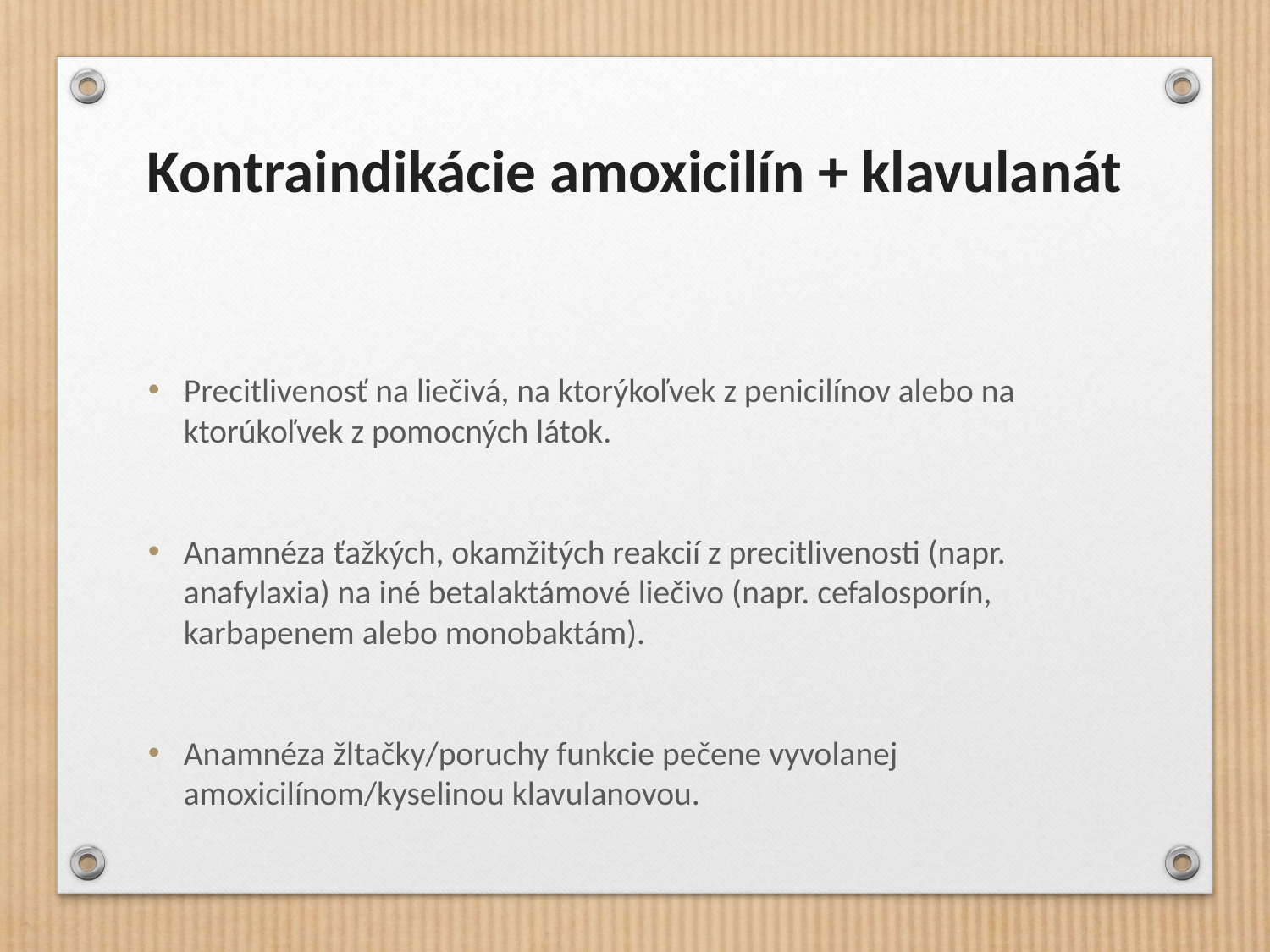

# Kontraindikácie amoxicilín + klavulanát
Precitlivenosť na liečivá, na ktorýkoľvek z penicilínov alebo na ktorúkoľvek z pomocných látok.

Anamnéza ťažkých, okamžitých reakcií z precitlivenosti (napr. anafylaxia) na iné betalaktámové liečivo (napr. cefalosporín, karbapenem alebo monobaktám).

Anamnéza žltačky/poruchy funkcie pečene vyvolanej amoxicilínom/kyselinou klavulanovou.